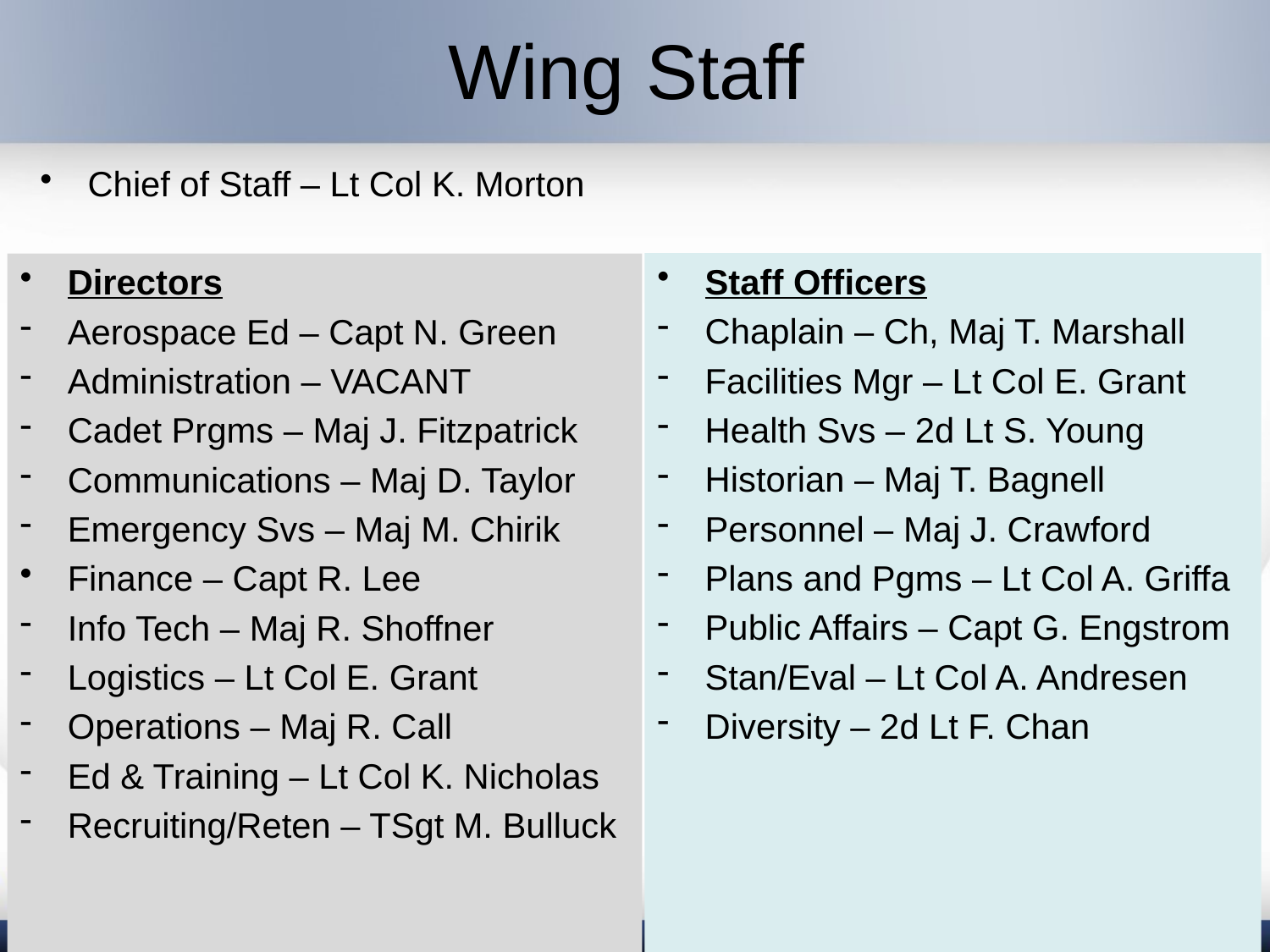

# Wing Staff
Chief of Staff – Lt Col K. Morton
Staff Officers
Chaplain – Ch, Maj T. Marshall
Facilities Mgr – Lt Col E. Grant
Health Svs – 2d Lt S. Young
Historian – Maj T. Bagnell
Personnel – Maj J. Crawford
Plans and Pgms – Lt Col A. Griffa
Public Affairs – Capt G. Engstrom
Stan/Eval – Lt Col A. Andresen
Diversity – 2d Lt F. Chan

Directors
Aerospace Ed – Capt N. Green
Administration – VACANT
Cadet Prgms – Maj J. Fitzpatrick
Communications – Maj D. Taylor
Emergency Svs – Maj M. Chirik
Finance – Capt R. Lee
Info Tech – Maj R. Shoffner
Logistics – Lt Col E. Grant
Operations – Maj R. Call
Ed & Training – Lt Col K. Nicholas
Recruiting/Reten – TSgt M. Bulluck